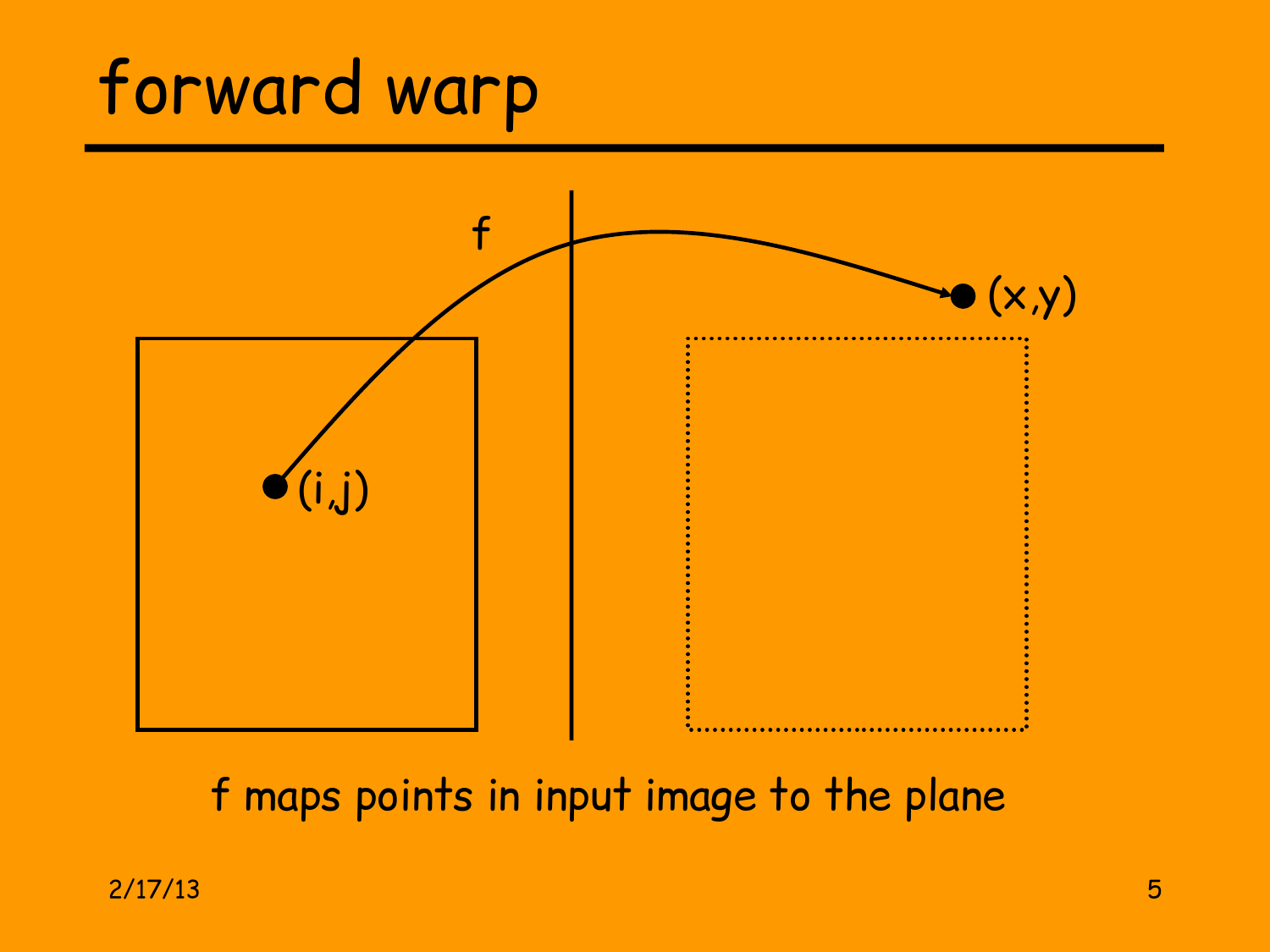

# forward warp

f

(x,y)

(i,j)

f maps points in input image to the plane
2/17/13
5